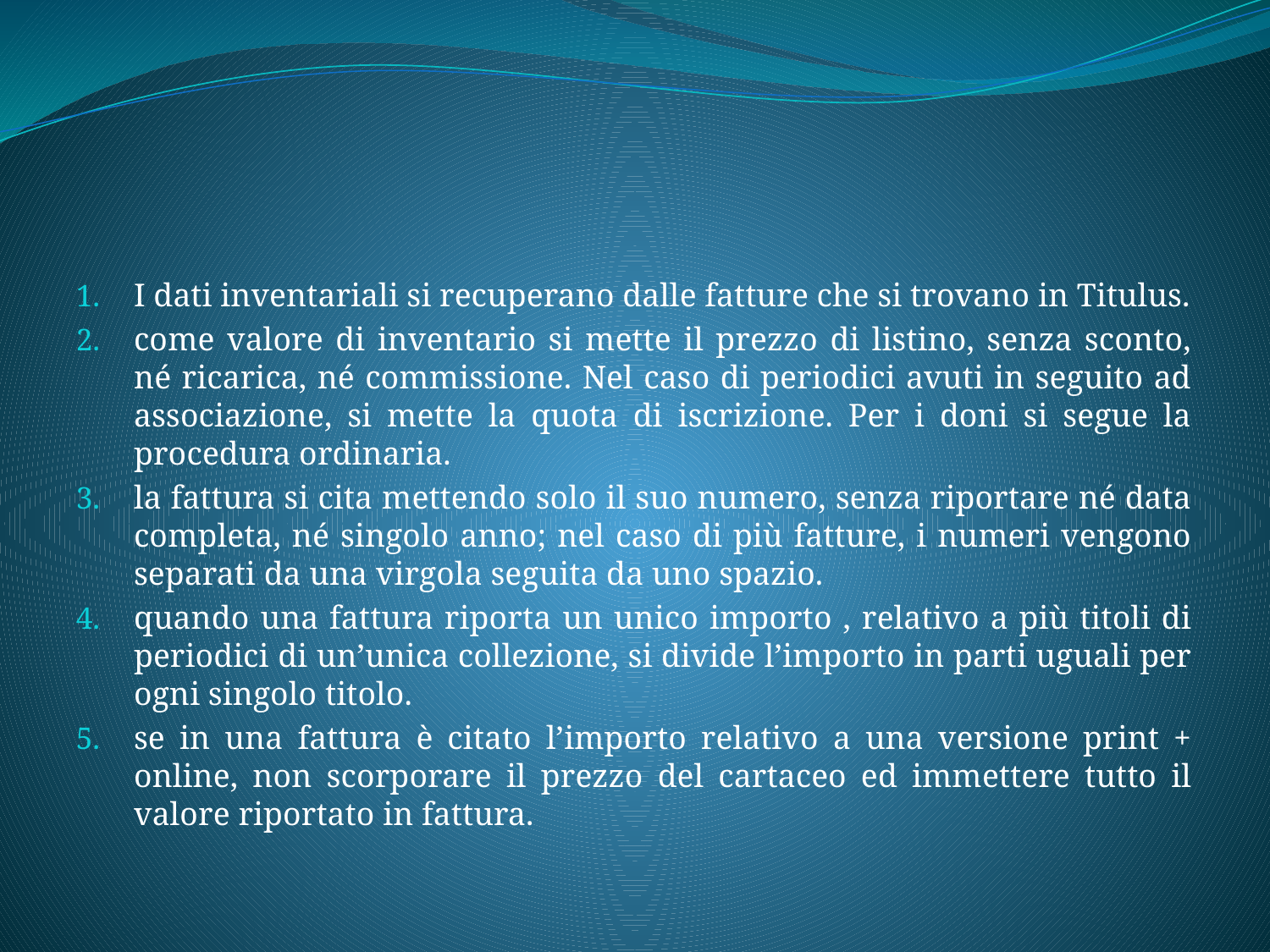

#
I dati inventariali si recuperano dalle fatture che si trovano in Titulus.
come valore di inventario si mette il prezzo di listino, senza sconto, né ricarica, né commissione. Nel caso di periodici avuti in seguito ad associazione, si mette la quota di iscrizione. Per i doni si segue la procedura ordinaria.
la fattura si cita mettendo solo il suo numero, senza riportare né data completa, né singolo anno; nel caso di più fatture, i numeri vengono separati da una virgola seguita da uno spazio.
quando una fattura riporta un unico importo , relativo a più titoli di periodici di un’unica collezione, si divide l’importo in parti uguali per ogni singolo titolo.
se in una fattura è citato l’importo relativo a una versione print + online, non scorporare il prezzo del cartaceo ed immettere tutto il valore riportato in fattura.